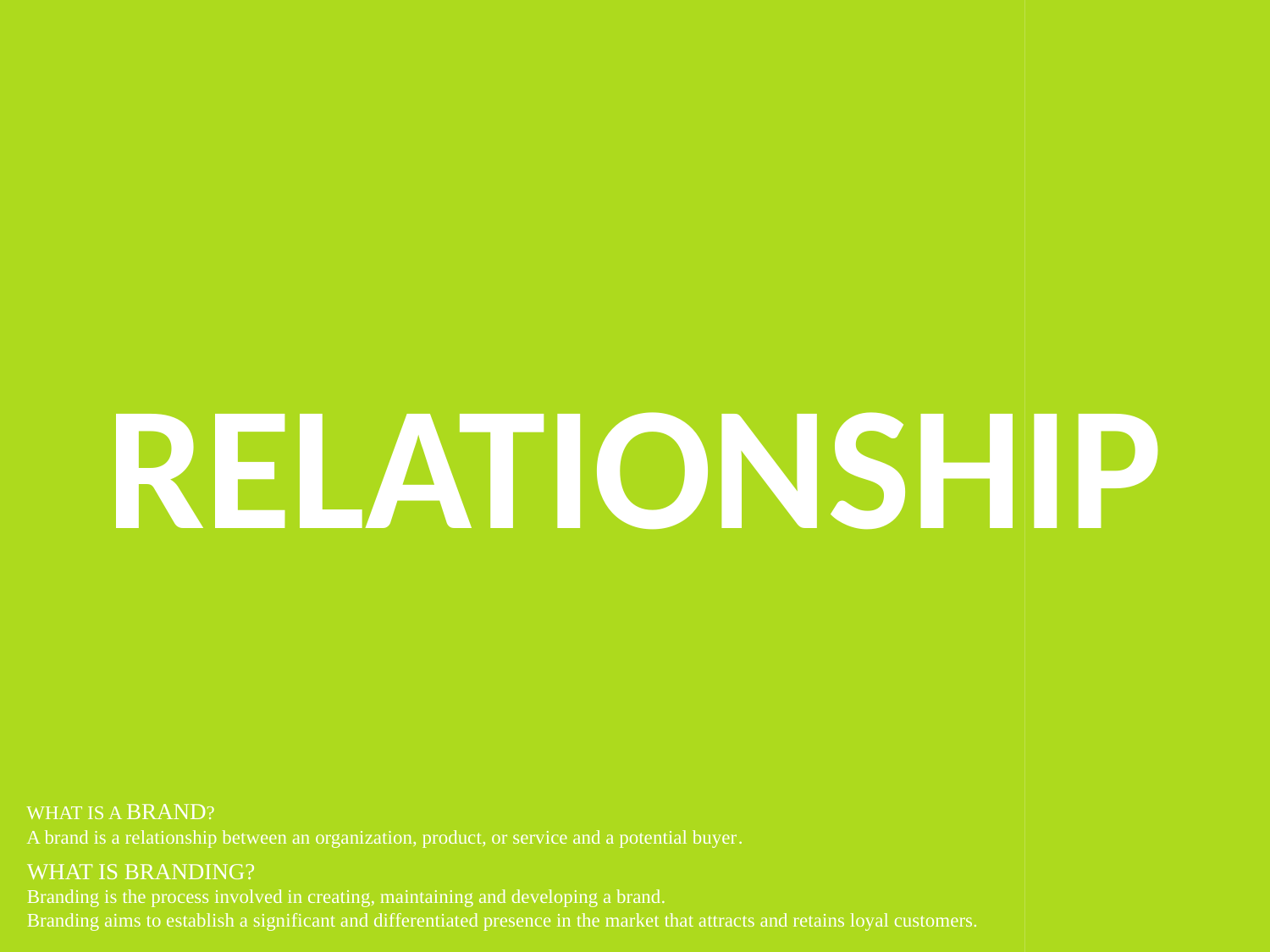

RELATIONSHIP
WHAT IS A BRAND?
A brand is a relationship between an organization, product, or service and a potential buyer.
WHAT IS BRANDING?
Branding is the process involved in creating, maintaining and developing a brand.
Branding aims to establish a significant and differentiated presence in the market that attracts and retains loyal customers.